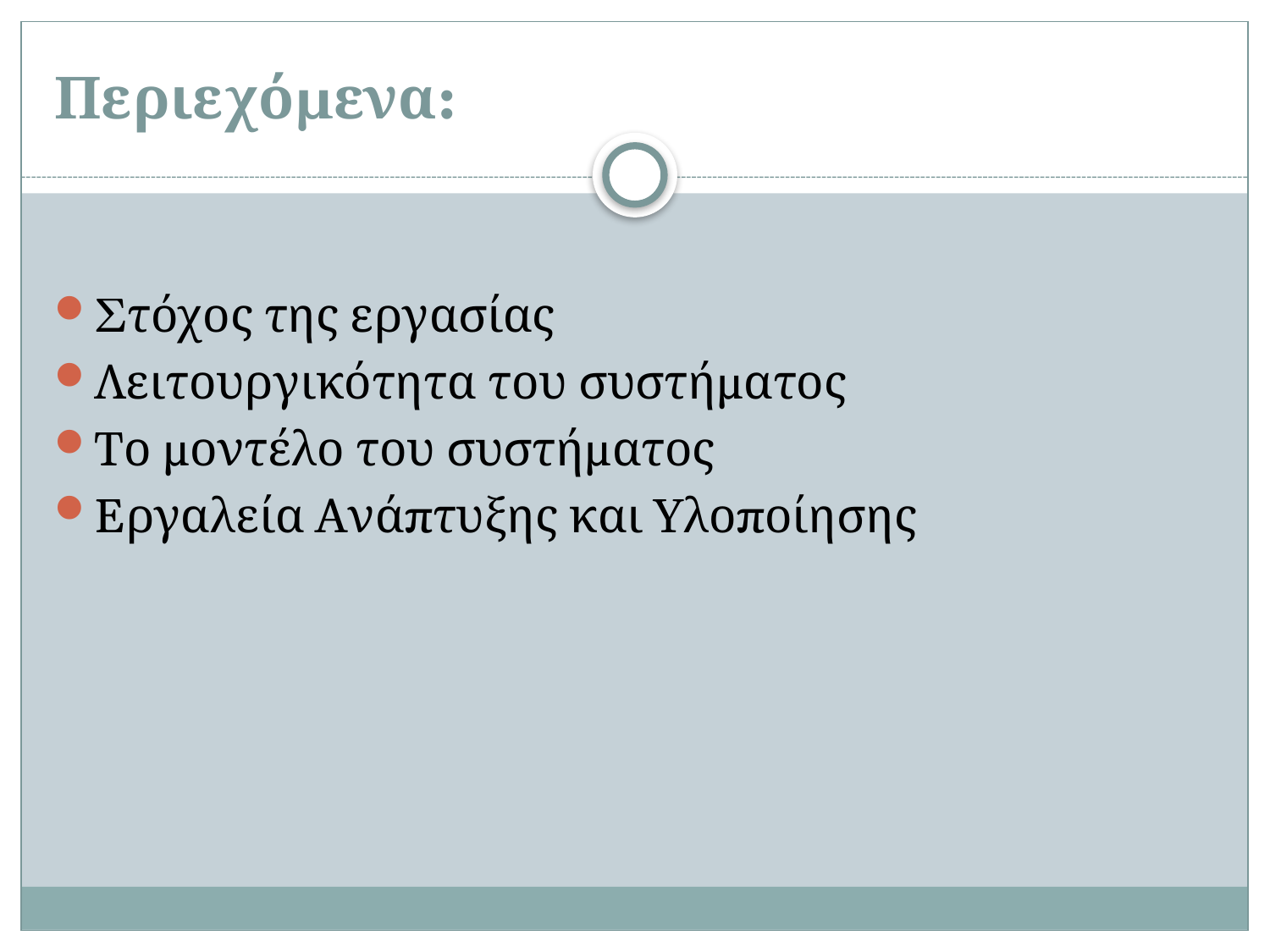

# Περιεχόμενα:

Στόχος της εργασίας
Λειτουργικότητα του συστήματος
Το μοντέλο του συστήματος
Εργαλεία Ανάπτυξης και Υλοποίησης